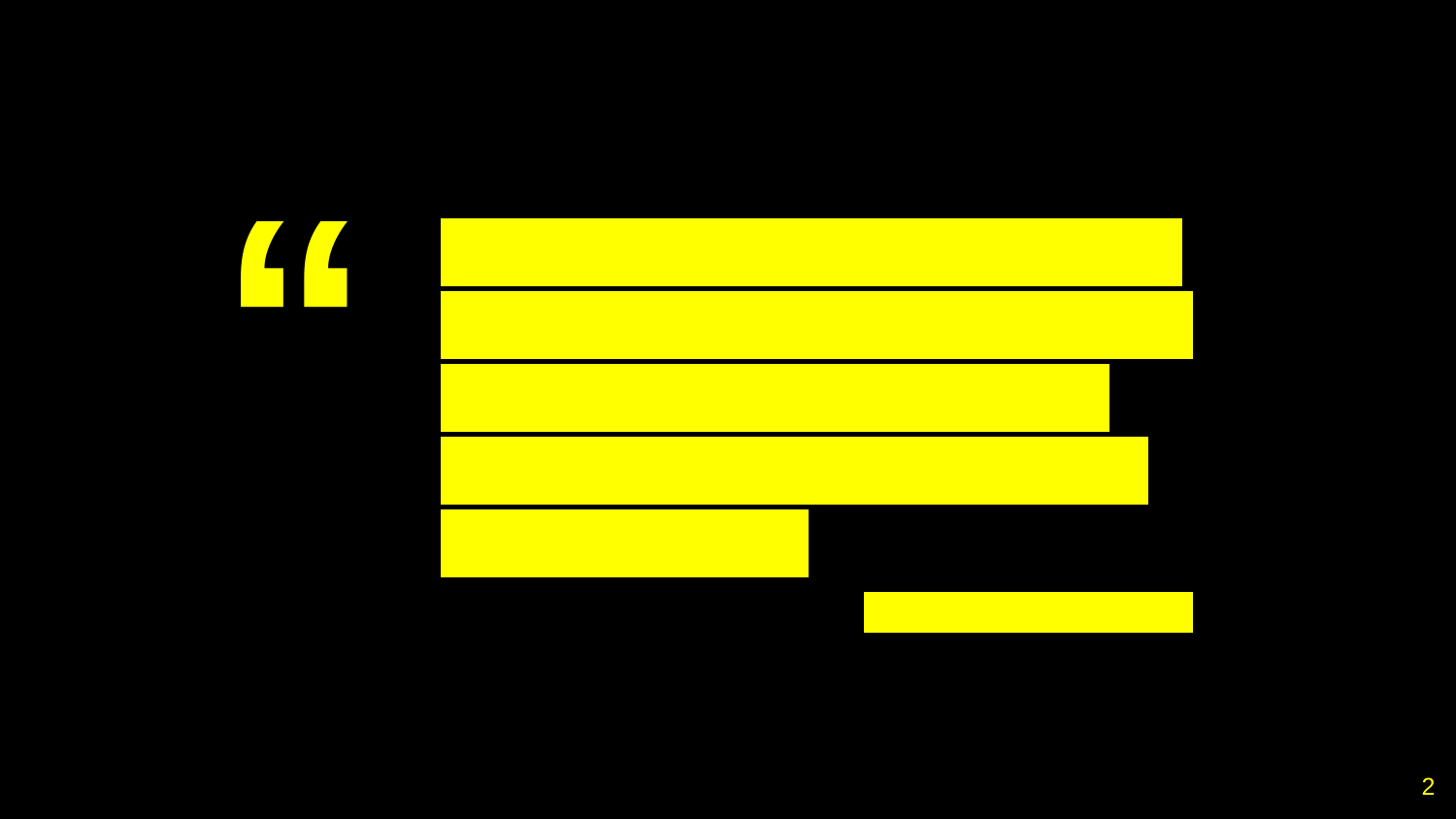

Unless and until our society recognizes cyberbullying for what it is, the suffering of thousands of silent victims will continue.”
Anne Maria Chavez
2